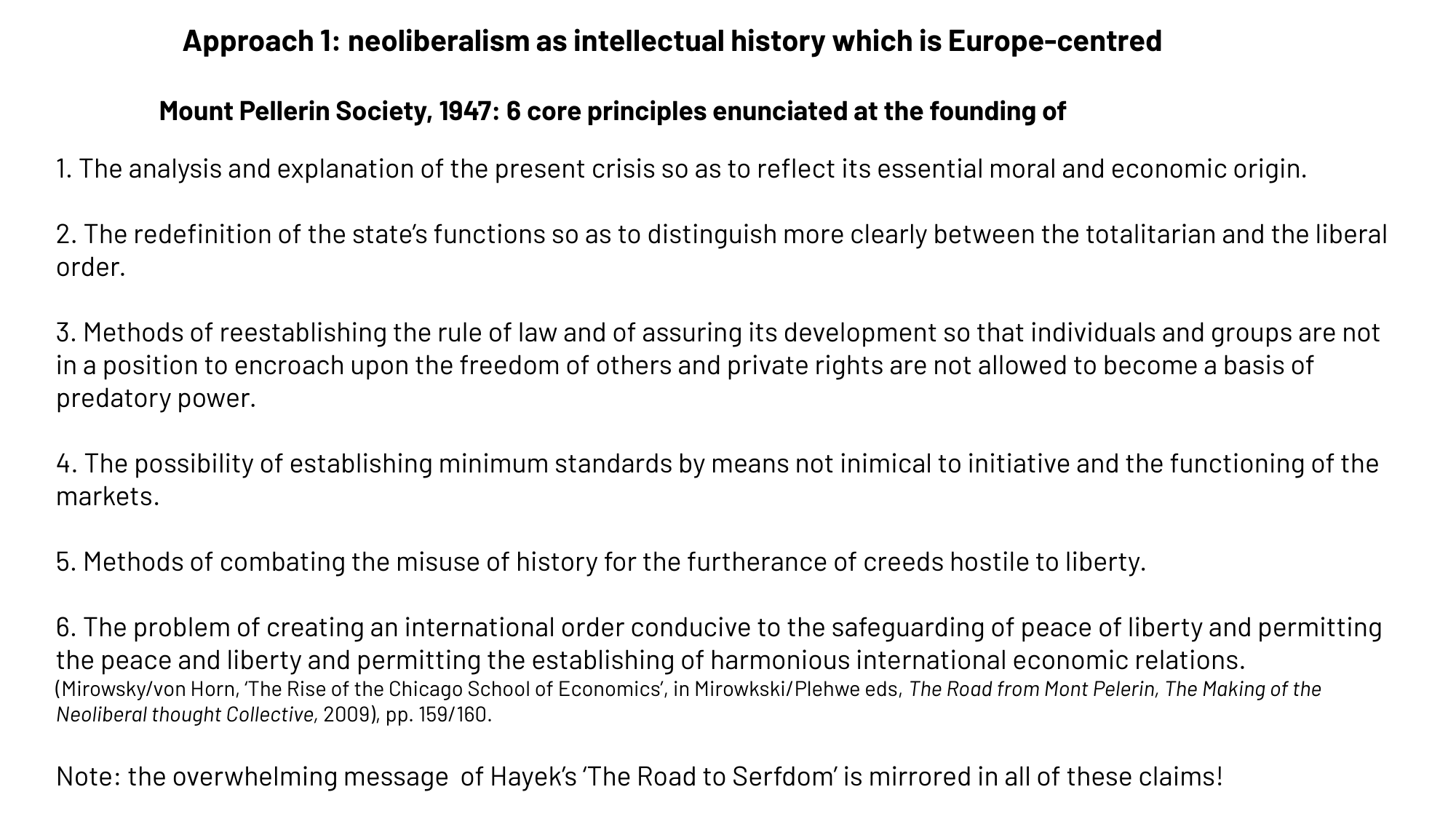

Approach 1: neoliberalism as intellectual history which is Europe-centred
Mount Pellerin Society, 1947: 6 core principles enunciated at the founding of
1. The analysis and explanation of the present crisis so as to reflect its essential moral and economic origin.

2. The redefinition of the state’s functions so as to distinguish more clearly between the totalitarian and the liberal order.

3. Methods of reestablishing the rule of law and of assuring its development so that individuals and groups are not in a position to encroach upon the freedom of others and private rights are not allowed to become a basis of predatory power.

4. The possibility of establishing minimum standards by means not inimical to initiative and the functioning of the markets.

5. Methods of combating the misuse of history for the furtherance of creeds hostile to liberty.

6. The problem of creating an international order conducive to the safeguarding of peace of liberty and permitting the peace and liberty and permitting the establishing of harmonious international economic relations.
(Mirowsky/von Horn, ‘The Rise of the Chicago School of Economics’, in Mirowkski/Plehwe eds, The Road from Mont Pelerin, The Making of the Neoliberal thought Collective, 2009), pp. 159/160.

Note: the overwhelming message  of Hayek’s ‘The Road to Serfdom’ is mirrored in all of these claims!